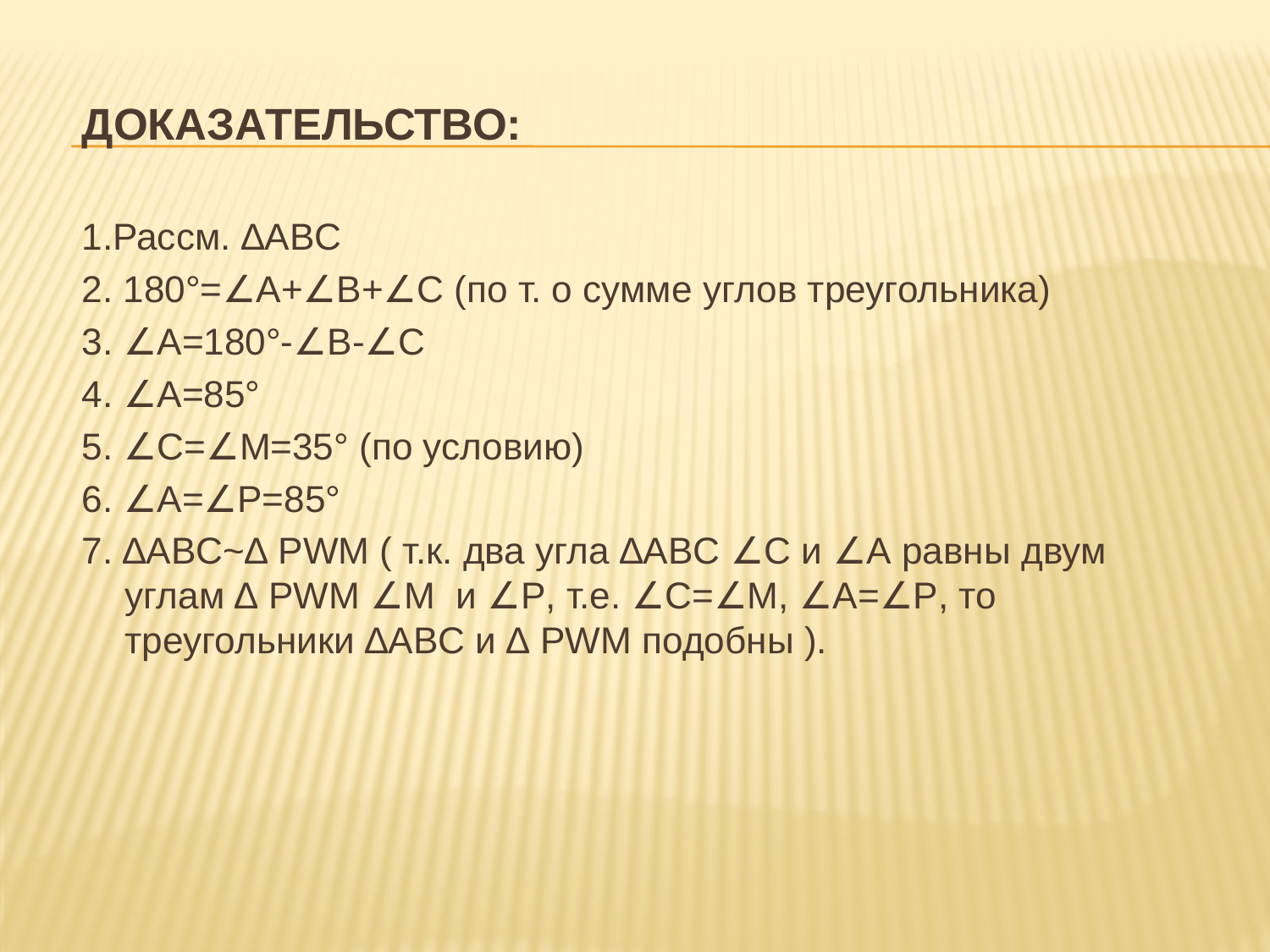

ДОКАЗАТЕЛЬСТВО:

1.Рассм. ∆ABC
2. 180°=∠A+∠B+∠С (по т. о сумме углов треугольника)
3. ∠A=180°-∠B-∠С
4. ∠A=85°
5. ∠С=∠M=35° (по условию)
6. ∠A=∠P=85°
7. ∆ABC~∆ PWM ( т.к. два угла ∆ABC ∠С и ∠A равны двум углам ∆ PWM ∠M  и ∠P, т.е. ∠С=∠M, ∠A=∠P, то треугольники ∆ABC и ∆ PWM подобны ).